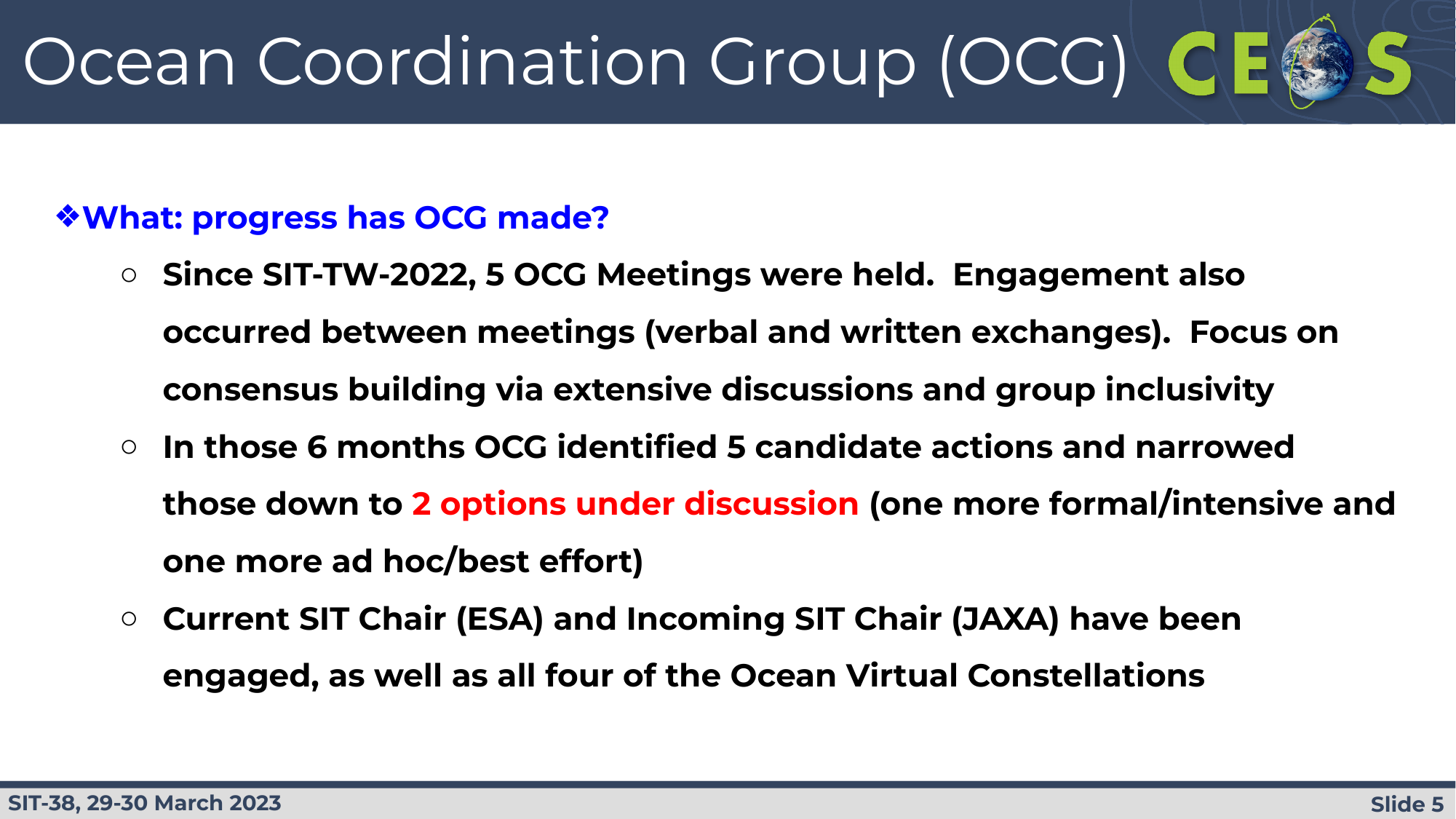

Ocean Coordination Group (OCG)
What: progress has OCG made?
Since SIT-TW-2022, 5 OCG Meetings were held.  Engagement also occurred between meetings (verbal and written exchanges).  Focus on consensus building via extensive discussions and group inclusivity
In those 6 months OCG identified 5 candidate actions and narrowed those down to 2 options under discussion (one more formal/intensive and one more ad hoc/best effort)
Current SIT Chair (ESA) and Incoming SIT Chair (JAXA) have been engaged, as well as all four of the Ocean Virtual Constellations